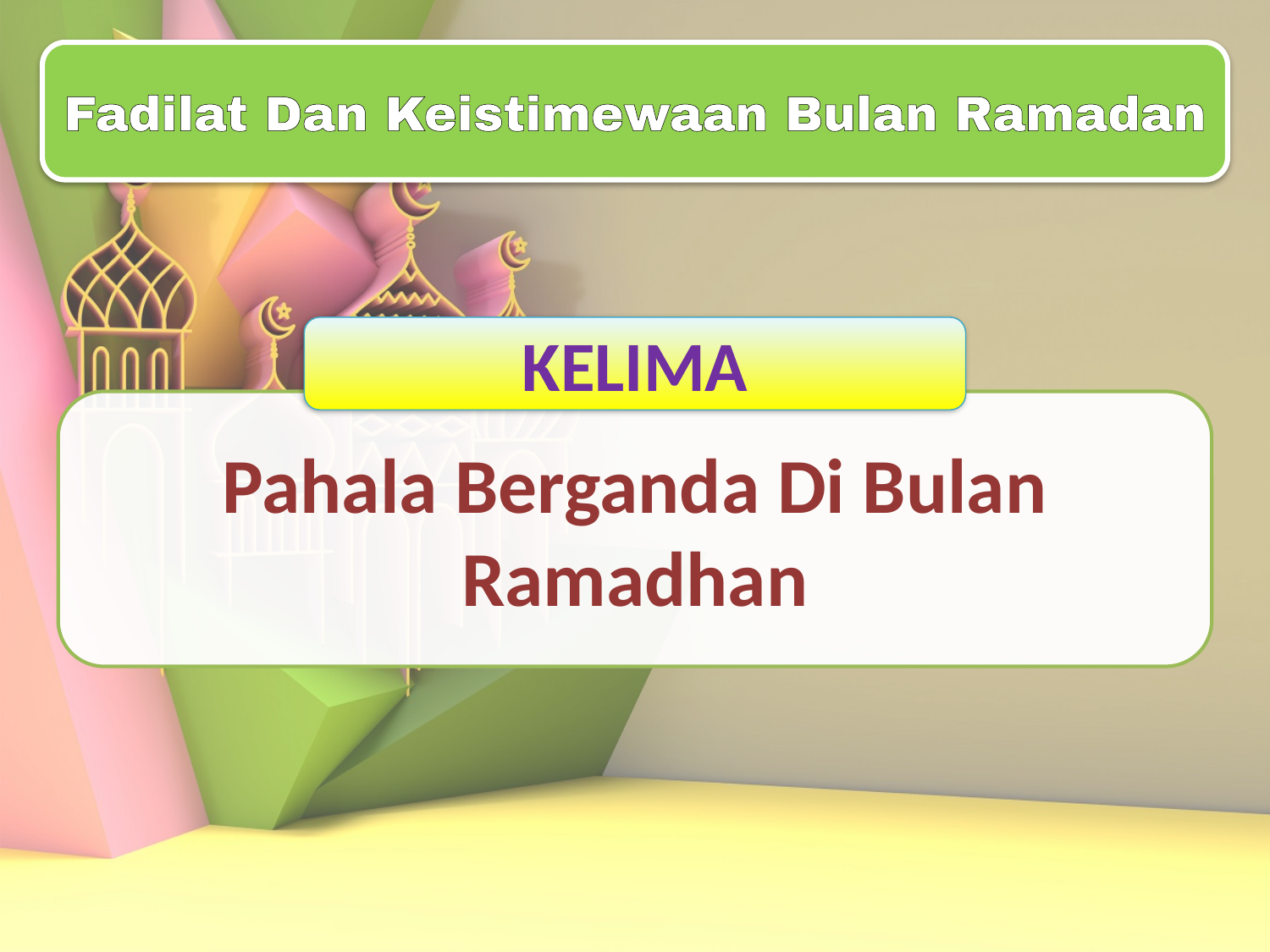

Fadilat Dan Keistimewaan Bulan Ramadan
KELIMA
Pahala Berganda Di Bulan Ramadhan